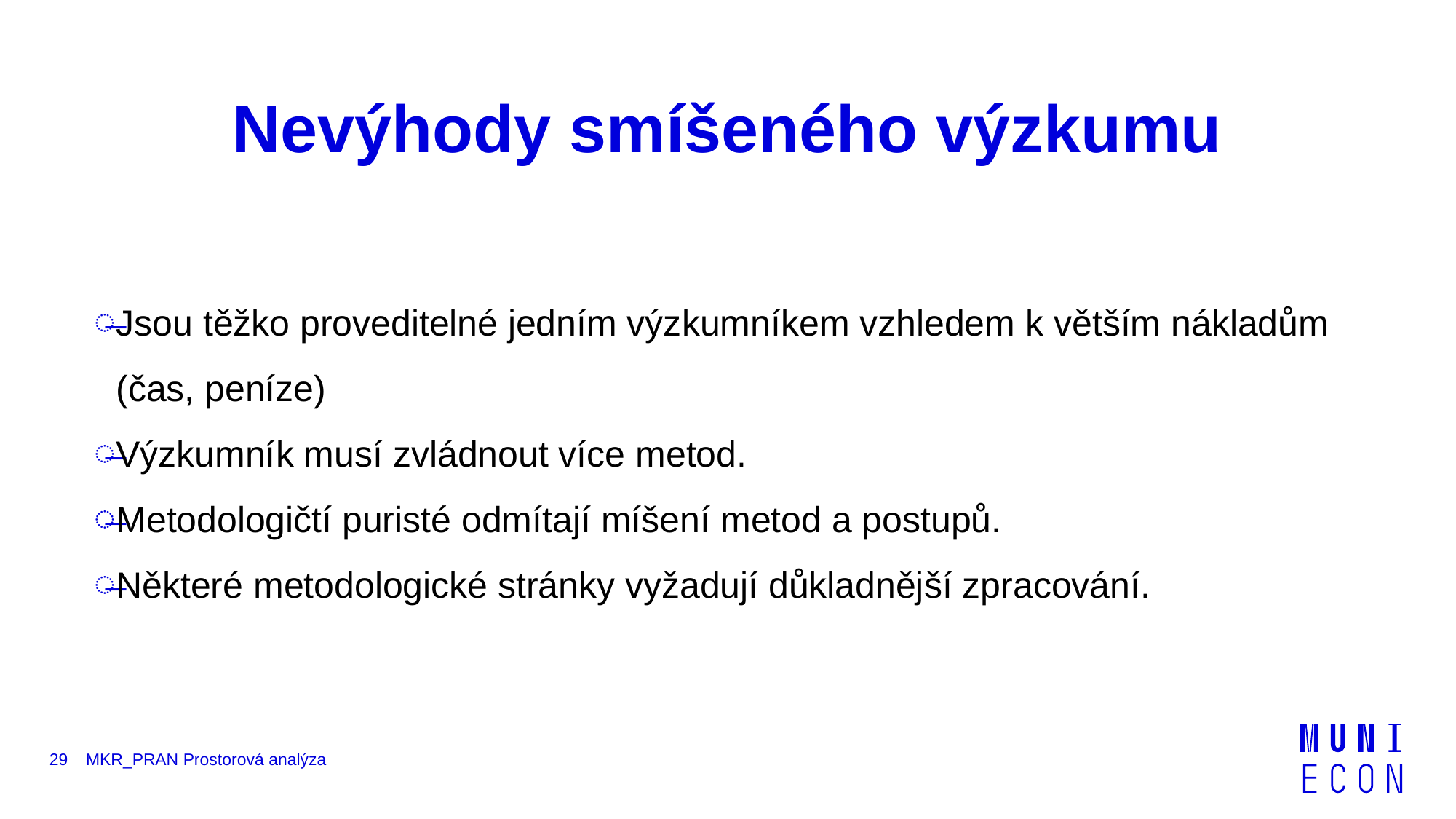

# Nevýhody smíšeného výzkumu
Jsou těžko proveditelné jedním výzkumníkem vzhledem k větším nákladům (čas, peníze)
Výzkumník musí zvládnout více metod.
Metodologičtí puristé odmítají míšení metod a postupů.
Některé metodologické stránky vyžadují důkladnější zpracování.

29
MKR_PRAN Prostorová analýza